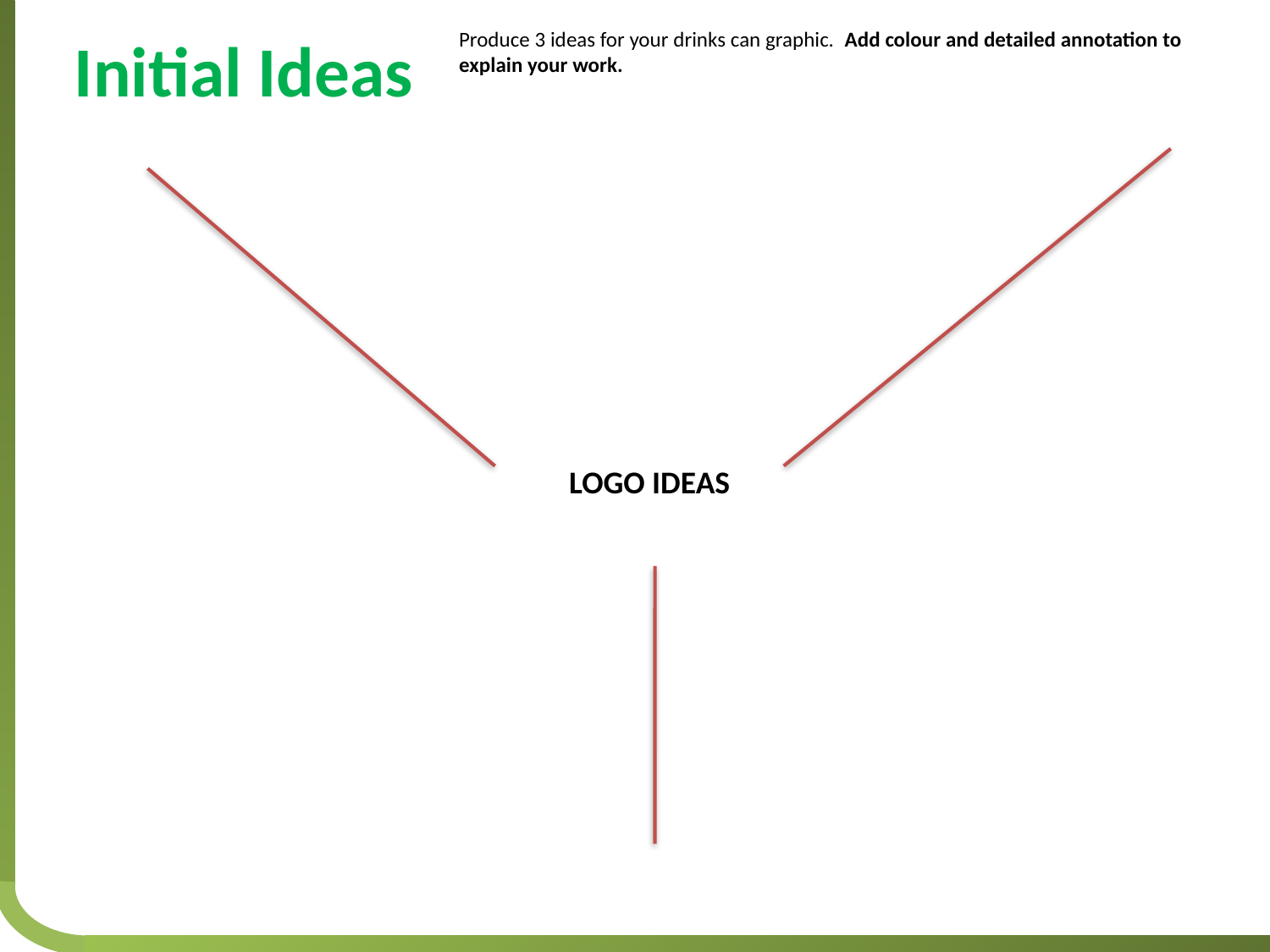

Initial Ideas
Produce 3 ideas for your drinks can graphic.  Add colour and detailed annotation to explain your work.
LOGO IDEAS